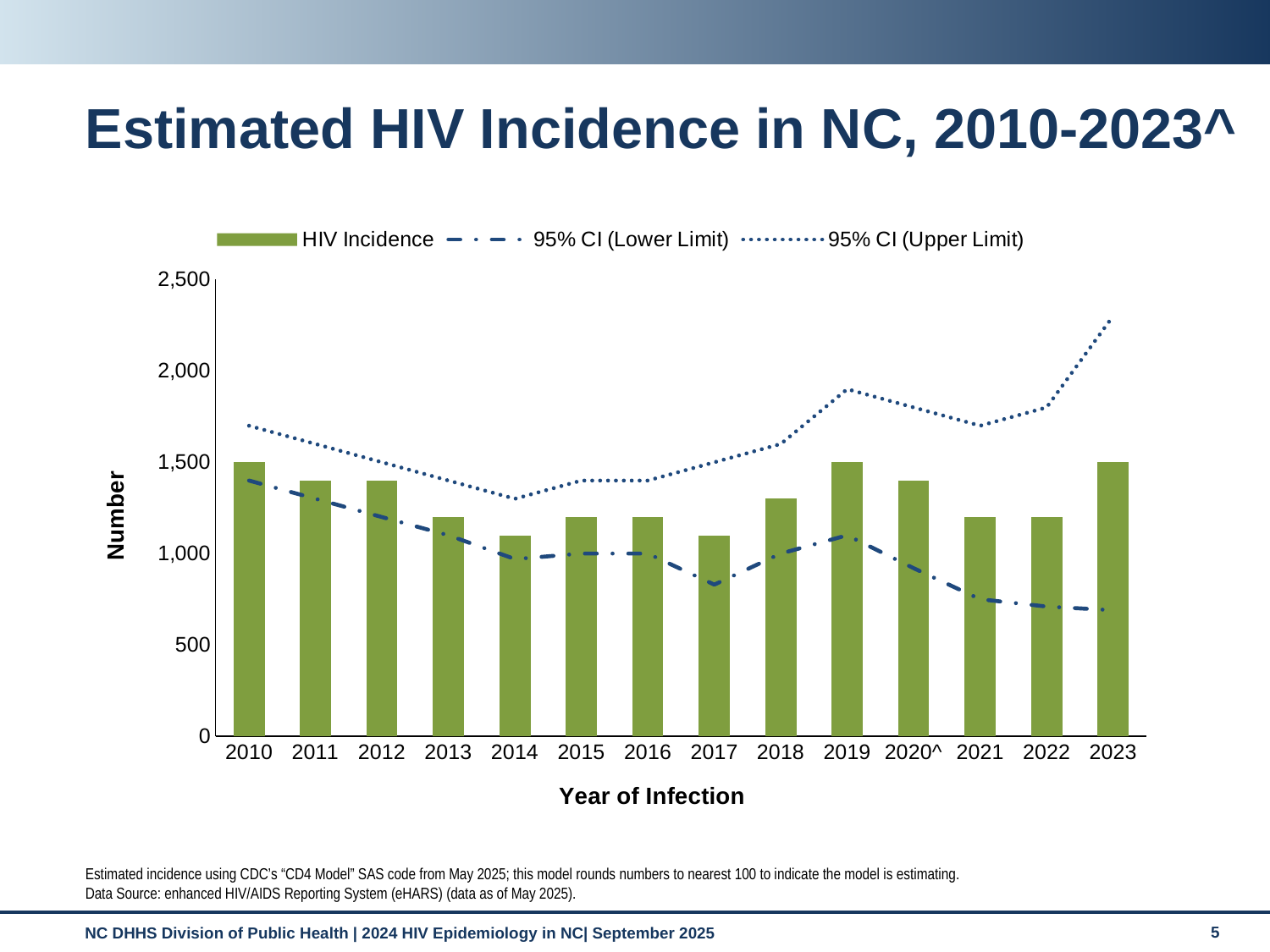

# Estimated HIV Incidence in NC, 2010-2023^

### Chart

| Category | HIV Incidence | 95% CI (Lower Limit) | 95% CI (Upper Limit) |
|---|---|---|---|
| 2010 | 1500.0 | 1400.0 | 1700.0 |
| 2011 | 1400.0 | 1300.0 | 1600.0 |
| 2012 | 1400.0 | 1200.0 | 1500.0 |
| 2013 | 1200.0 | 1100.0 | 1400.0 |
| 2014 | 1100.0 | 970.0 | 1300.0 |
| 2015 | 1200.0 | 1000.0 | 1400.0 |
| 2016 | 1200.0 | 1000.0 | 1400.0 |
| 2017 | 1100.0 | 830.0 | 1500.0 |
| 2018 | 1300.0 | 1000.0 | 1600.0 |
| 2019 | 1500.0 | 1100.0 | 1900.0 |
| 2020^ | 1400.0 | 920.0 | 1800.0 |
| 2021 | 1200.0 | 750.0 | 1700.0 |
| 2022 | 1200.0 | 710.0 | 1800.0 |
| 2023 | 1500.0 | 690.0 | 2300.0 |
Estimated incidence using CDC’s “CD4 Model” SAS code from May 2025; this model rounds numbers to nearest 100 to indicate the model is estimating.
Data Source: enhanced HIV/AIDS Reporting System (eHARS) (data as of May 2025).